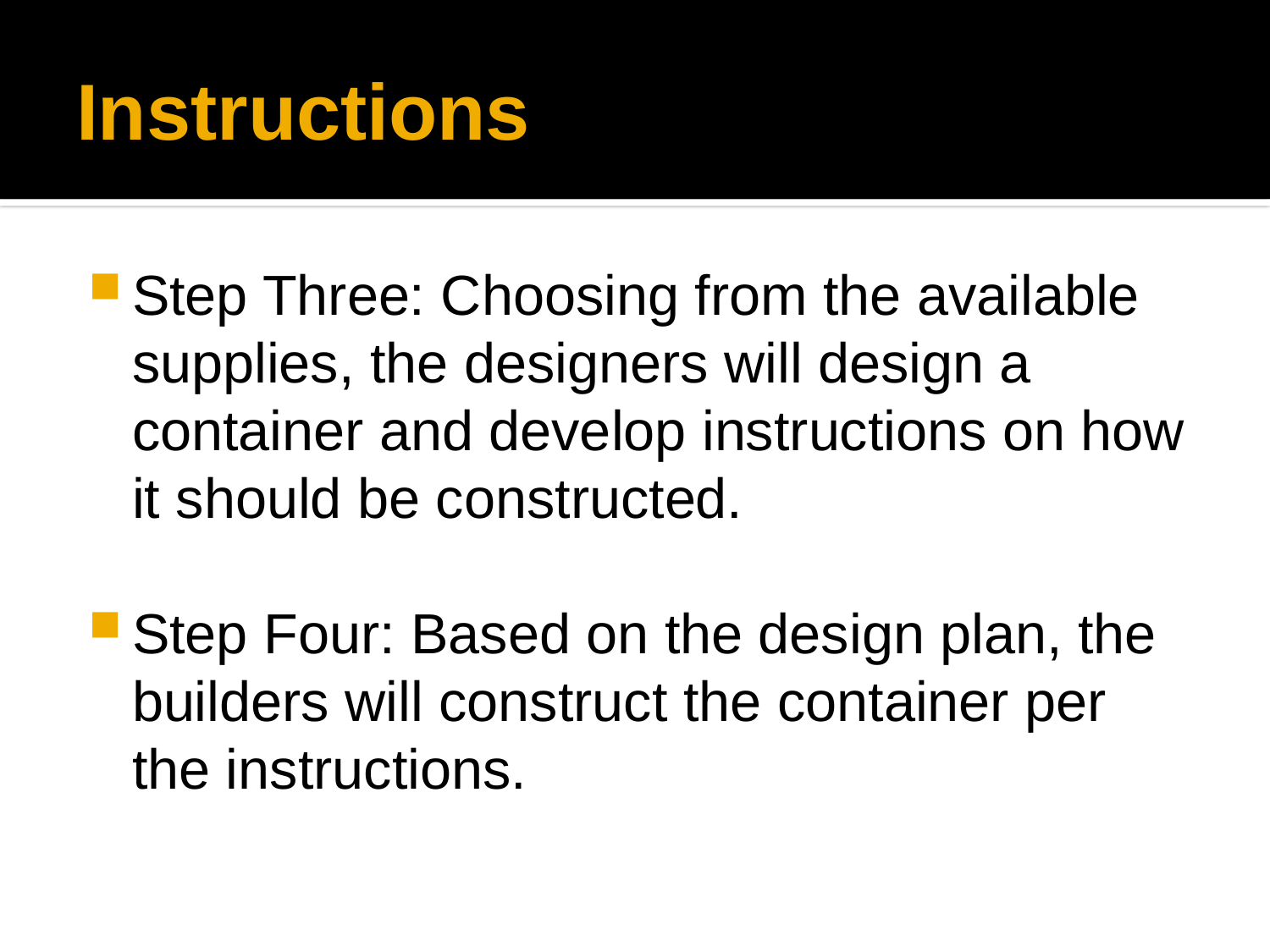

# Instructions
Step Three: Choosing from the available supplies, the designers will design a container and develop instructions on how it should be constructed.

Step Four: Based on the design plan, the builders will construct the container per the instructions.